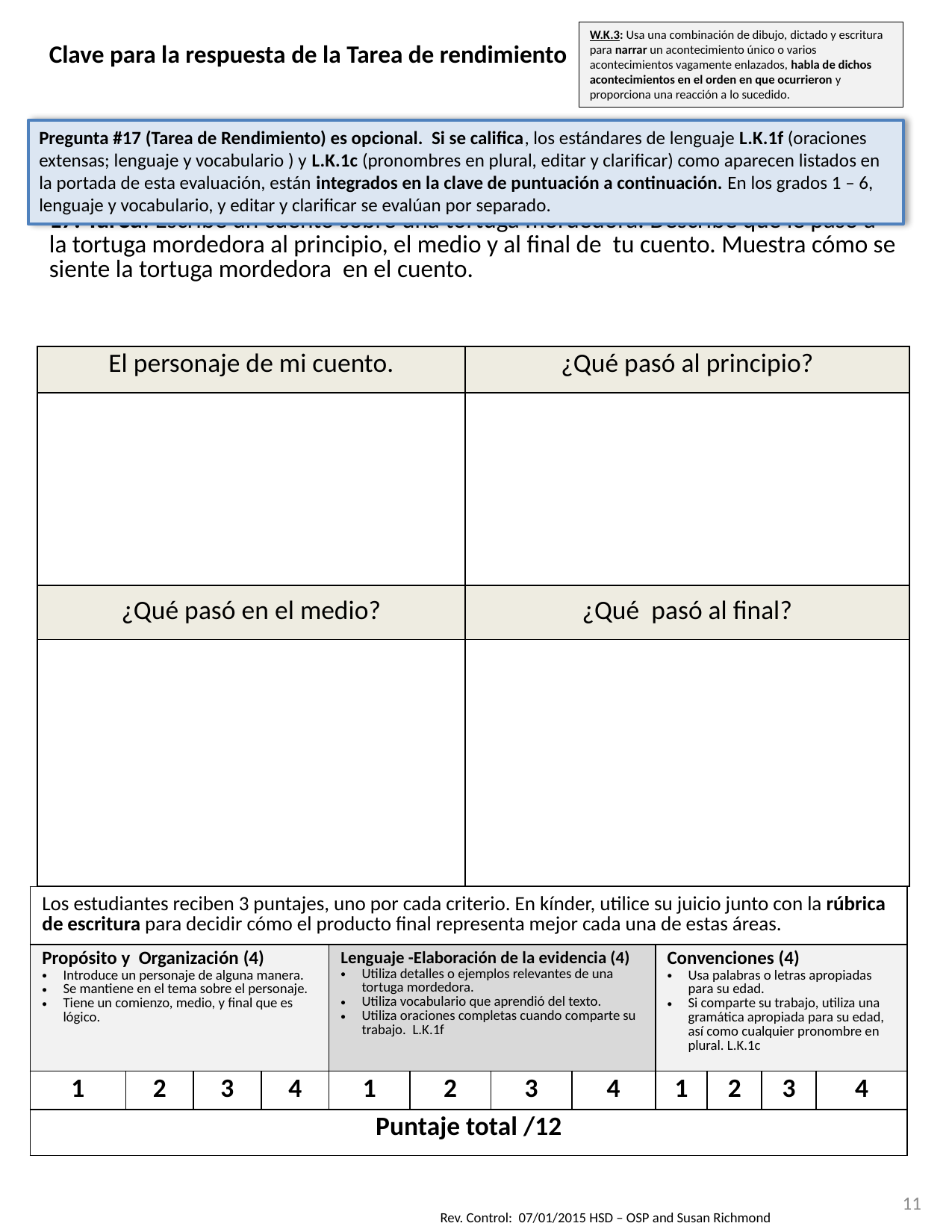

W.K.3: Usa una combinación de dibujo, dictado y escritura para narrar un acontecimiento único o varios acontecimientos vagamente enlazados, habla de dichos acontecimientos en el orden en que ocurrieron y proporciona una reacción a lo sucedido.
| Clave para la respuesta de la Tarea de rendimiento 17. Tarea: Escribe un cuento sobre una tortuga mordedora. Describe qué le pasó a la tortuga mordedora al principio, el medio y al final de tu cuento. Muestra cómo se siente la tortuga mordedora en el cuento. |  |
| --- | --- |
| El personaje de mi cuento. | ¿Qué pasó al principio? |
|  |  |
| ¿Qué pasó en el medio? | ¿Qué pasó al final? |
|  |  |
Pregunta #17 (Tarea de Rendimiento) es opcional.  Si se califica, los estándares de lenguaje L.K.1f (oraciones extensas; lenguaje y vocabulario ) y L.K.1c (pronombres en plural, editar y clarificar) como aparecen listados en la portada de esta evaluación, están integrados en la clave de puntuación a continuación. En los grados 1 – 6, lenguaje y vocabulario, y editar y clarificar se evalúan por separado.
| Los estudiantes reciben 3 puntajes, uno por cada criterio. En kínder, utilice su juicio junto con la rúbrica de escritura para decidir cómo el producto final representa mejor cada una de estas áreas. |  |  |  |  |  |  |  |  |  |  |  |
| --- | --- | --- | --- | --- | --- | --- | --- | --- | --- | --- | --- |
| Propósito y Organización (4) Introduce un personaje de alguna manera. Se mantiene en el tema sobre el personaje. Tiene un comienzo, medio, y final que es lógico. |  |  |  | Lenguaje -Elaboración de la evidencia (4) Utiliza detalles o ejemplos relevantes de una tortuga mordedora. Utiliza vocabulario que aprendió del texto. Utiliza oraciones completas cuando comparte su trabajo. L.K.1f |  |  |  | Convenciones (4) Usa palabras o letras apropiadas para su edad. Si comparte su trabajo, utiliza una gramática apropiada para su edad, así como cualquier pronombre en plural. L.K.1c |  |  |  |
| 1 | 2 | 3 | 4 | 1 | 2 | 3 | 4 | 1 | 2 | 3 | 4 |
| Puntaje total /12 |  |  |  |  |  |  |  |  |  |  |  |
11